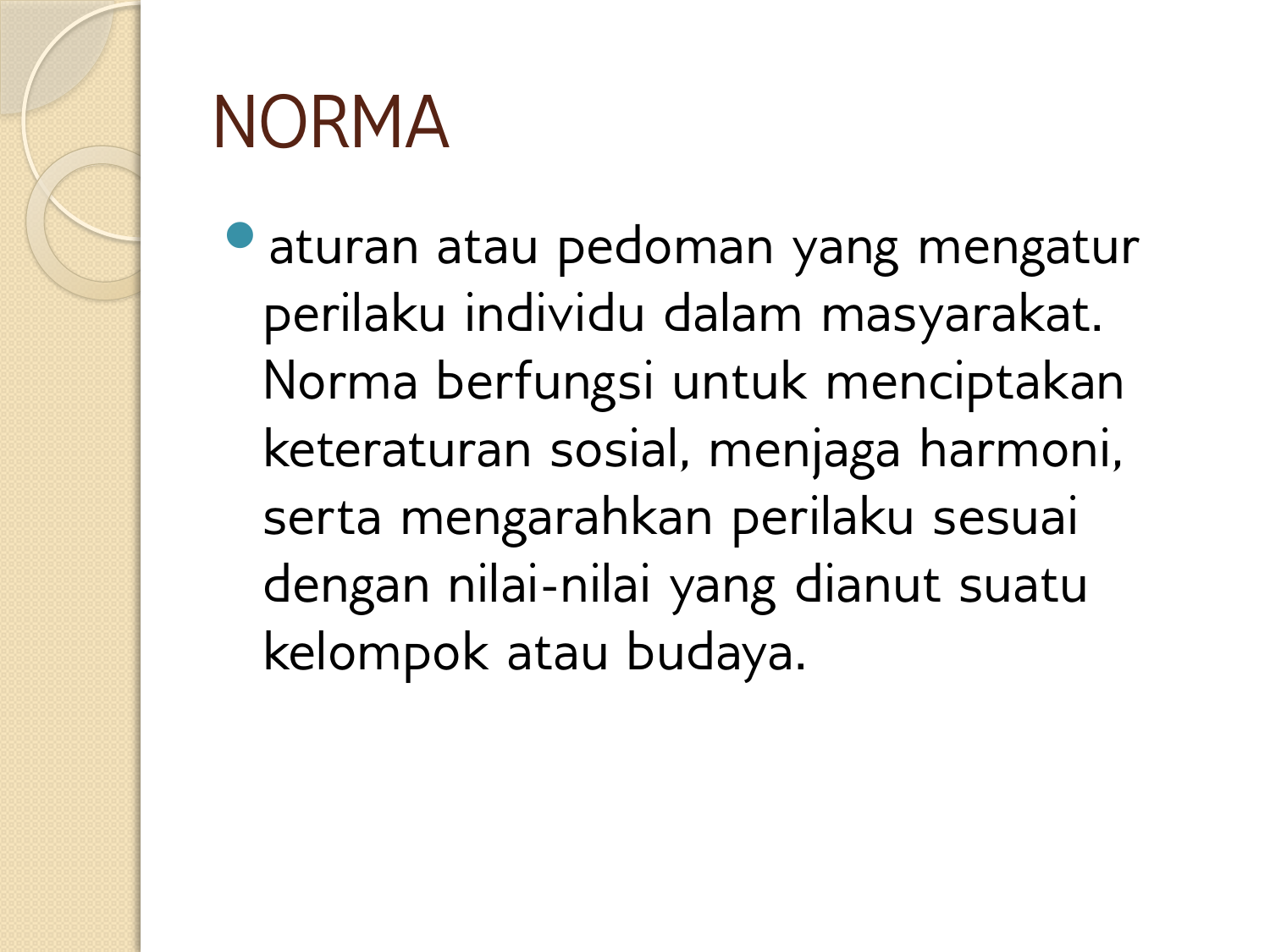

# NORMA
aturan atau pedoman yang mengatur perilaku individu dalam masyarakat. Norma berfungsi untuk menciptakan keteraturan sosial, menjaga harmoni, serta mengarahkan perilaku sesuai dengan nilai-nilai yang dianut suatu kelompok atau budaya.